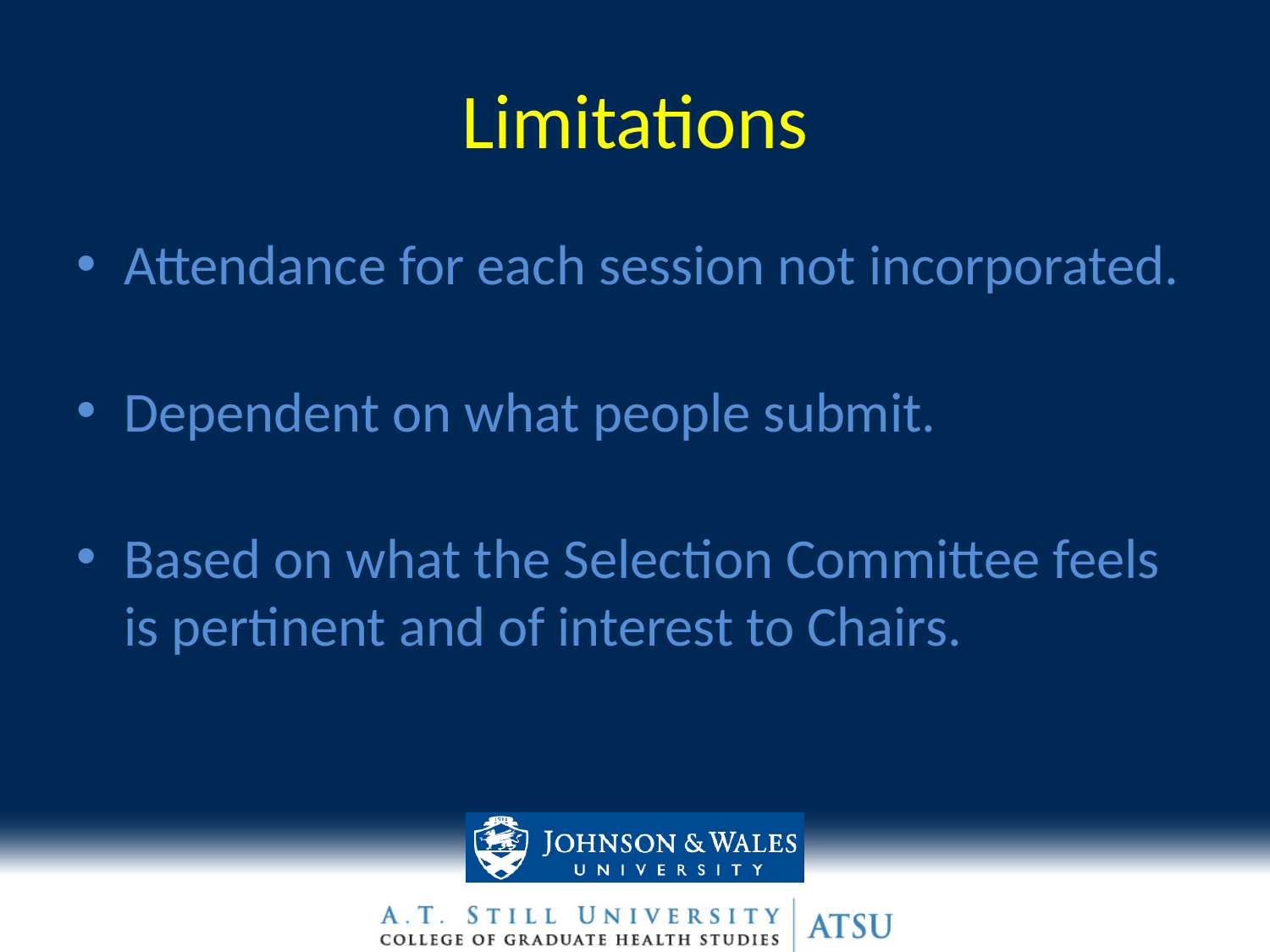

# Limitations
Attendance for each session not incorporated.
Dependent on what people submit.
Based on what the Selection Committee feels is pertinent and of interest to Chairs.